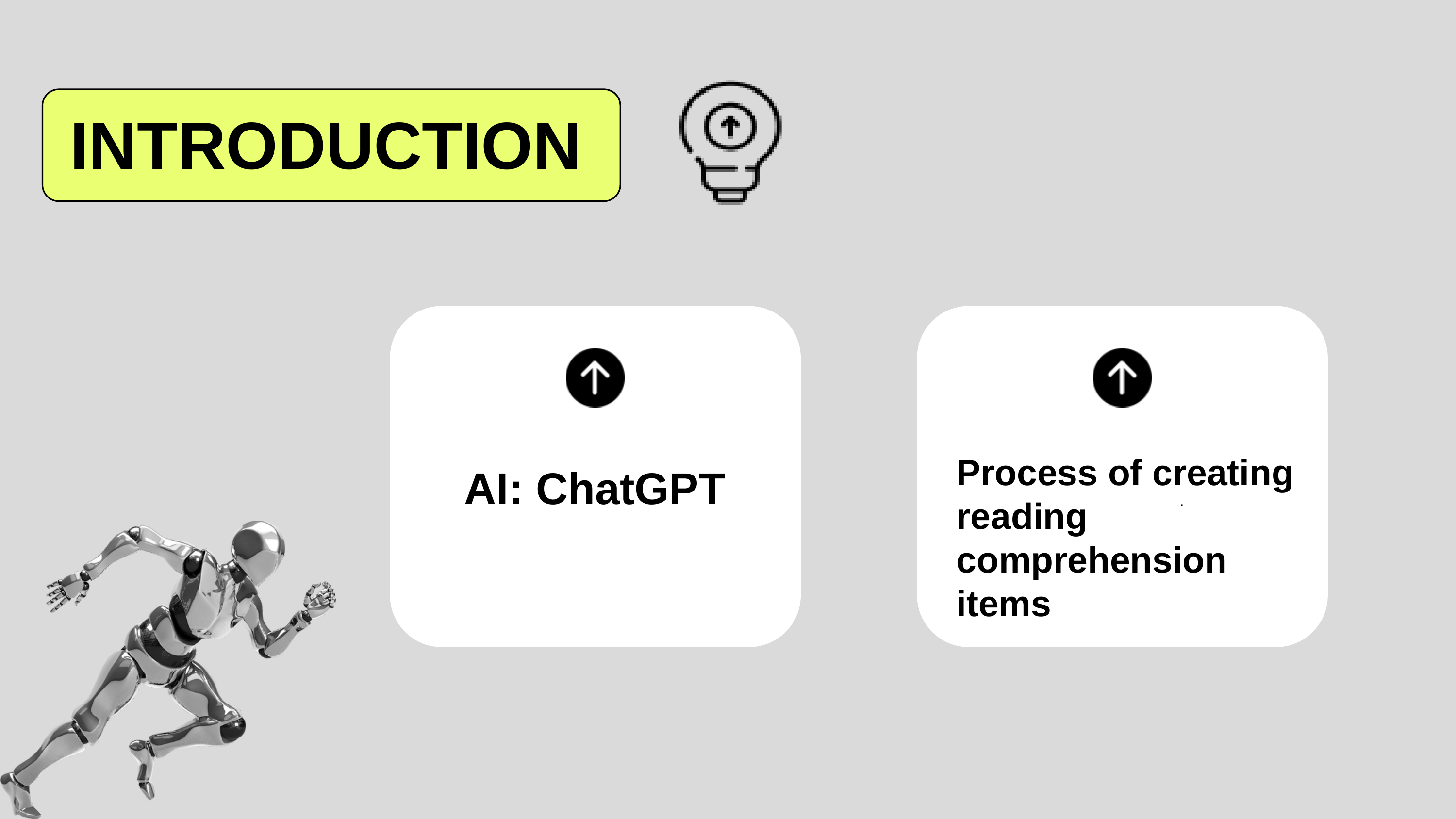

INTRODUCTION

Process of creating reading comprehension items

AI: ChatGPT

.